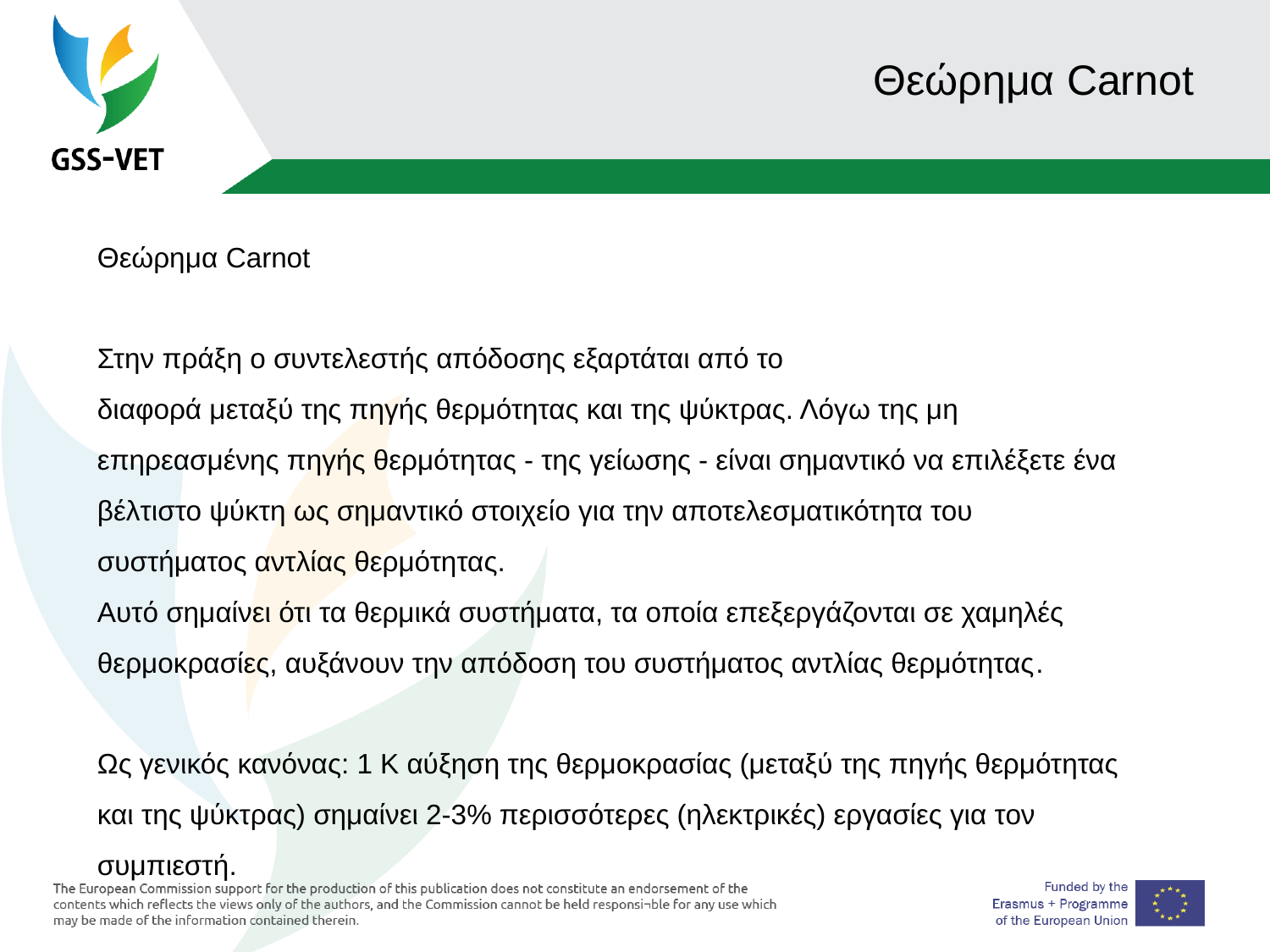

# Θεώρημα Carnot
Θεώρημα Carnot

Στην πράξη ο συντελεστής απόδοσης εξαρτάται από το
διαφορά μεταξύ της πηγής θερμότητας και της ψύκτρας. Λόγω της μη επηρεασμένης πηγής θερμότητας - της γείωσης - είναι σημαντικό να επιλέξετε ένα βέλτιστο ψύκτη ως σημαντικό στοιχείο για την αποτελεσματικότητα του συστήματος αντλίας θερμότητας.
Αυτό σημαίνει ότι τα θερμικά συστήματα, τα οποία επεξεργάζονται σε χαμηλές θερμοκρασίες, αυξάνουν την απόδοση του συστήματος αντλίας θερμότητας.

Ως γενικός κανόνας: 1 K αύξηση της θερμοκρασίας (μεταξύ της πηγής θερμότητας και της ψύκτρας) σημαίνει 2-3% περισσότερες (ηλεκτρικές) εργασίες για τον συμπιεστή.